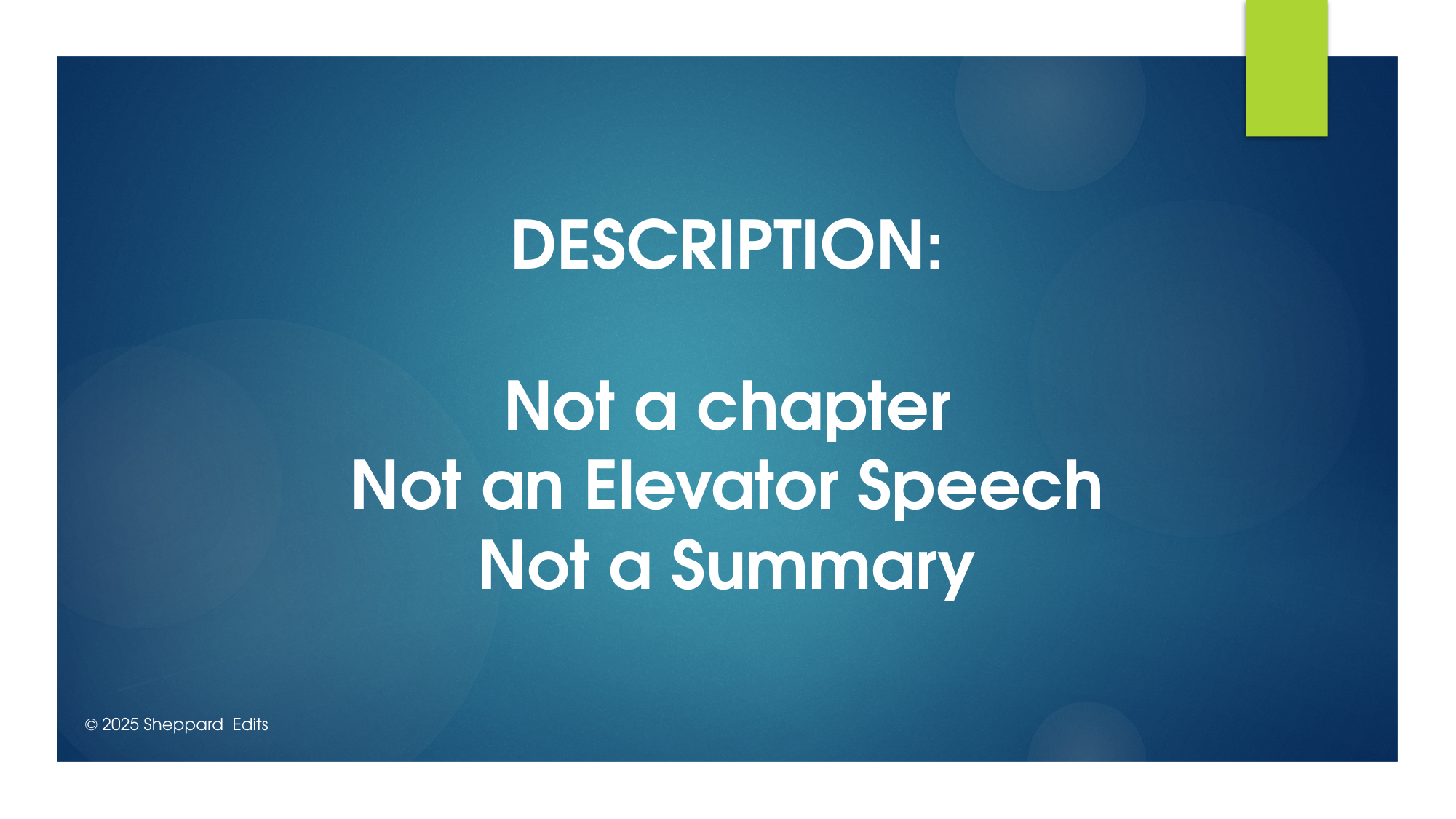

DESCRIPTION:

Not a chapter
Not an Elevator Speech Not a Summary
© 2025 Sheppard  Edits